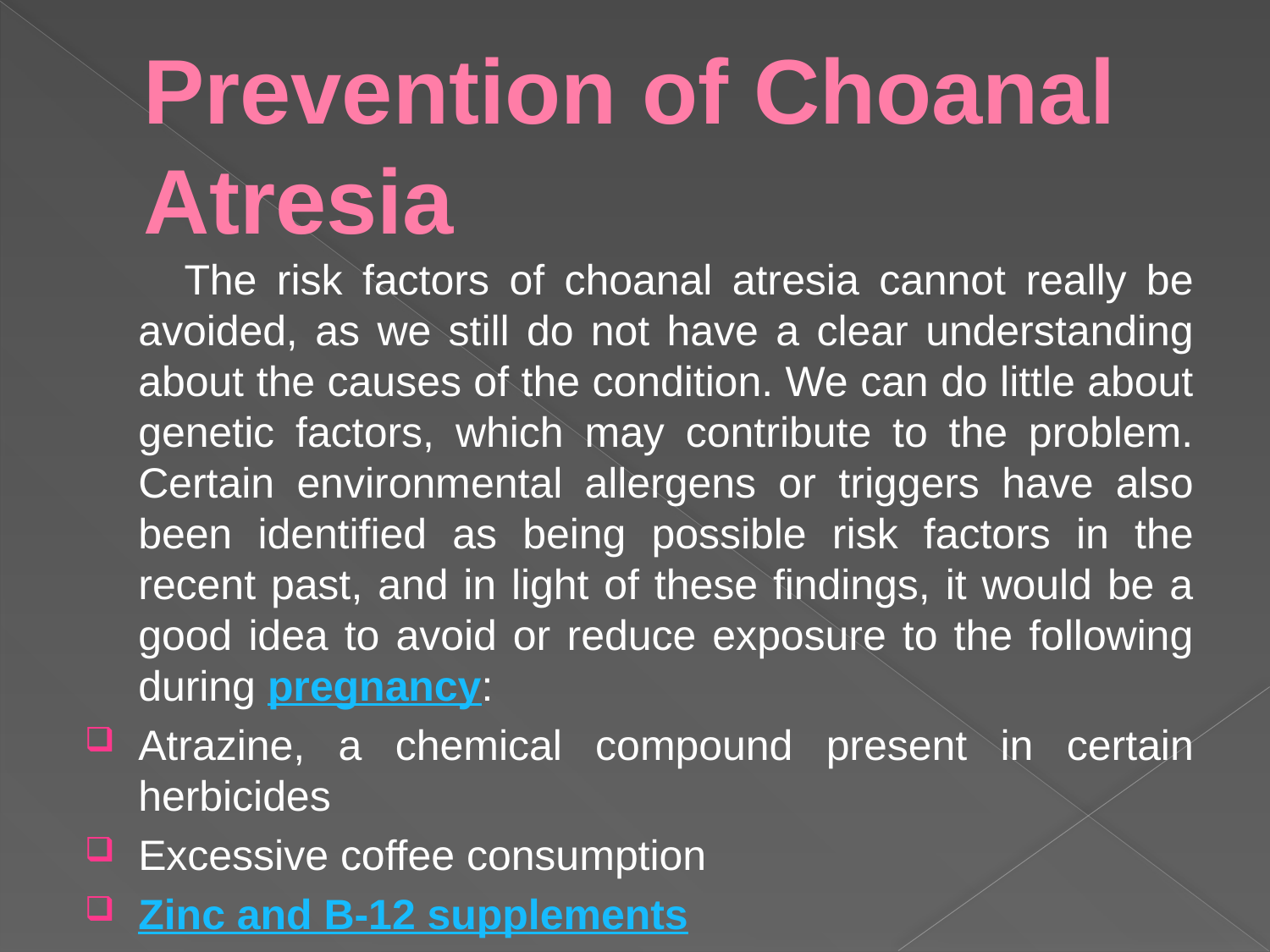

# Prevention of Choanal Atresia
     The risk factors of choanal atresia cannot really be avoided, as we still do not have a clear understanding about the causes of the condition. We can do little about genetic factors, which may contribute to the problem. Certain environmental allergens or triggers have also been identified as being possible risk factors in the recent past, and in light of these findings, it would be a good idea to avoid or reduce exposure to the following during pregnancy:
Atrazine, a chemical compound present in certain herbicides
Excessive coffee consumption
Zinc and B-12 supplements
Some anti-infective urinary tract medications